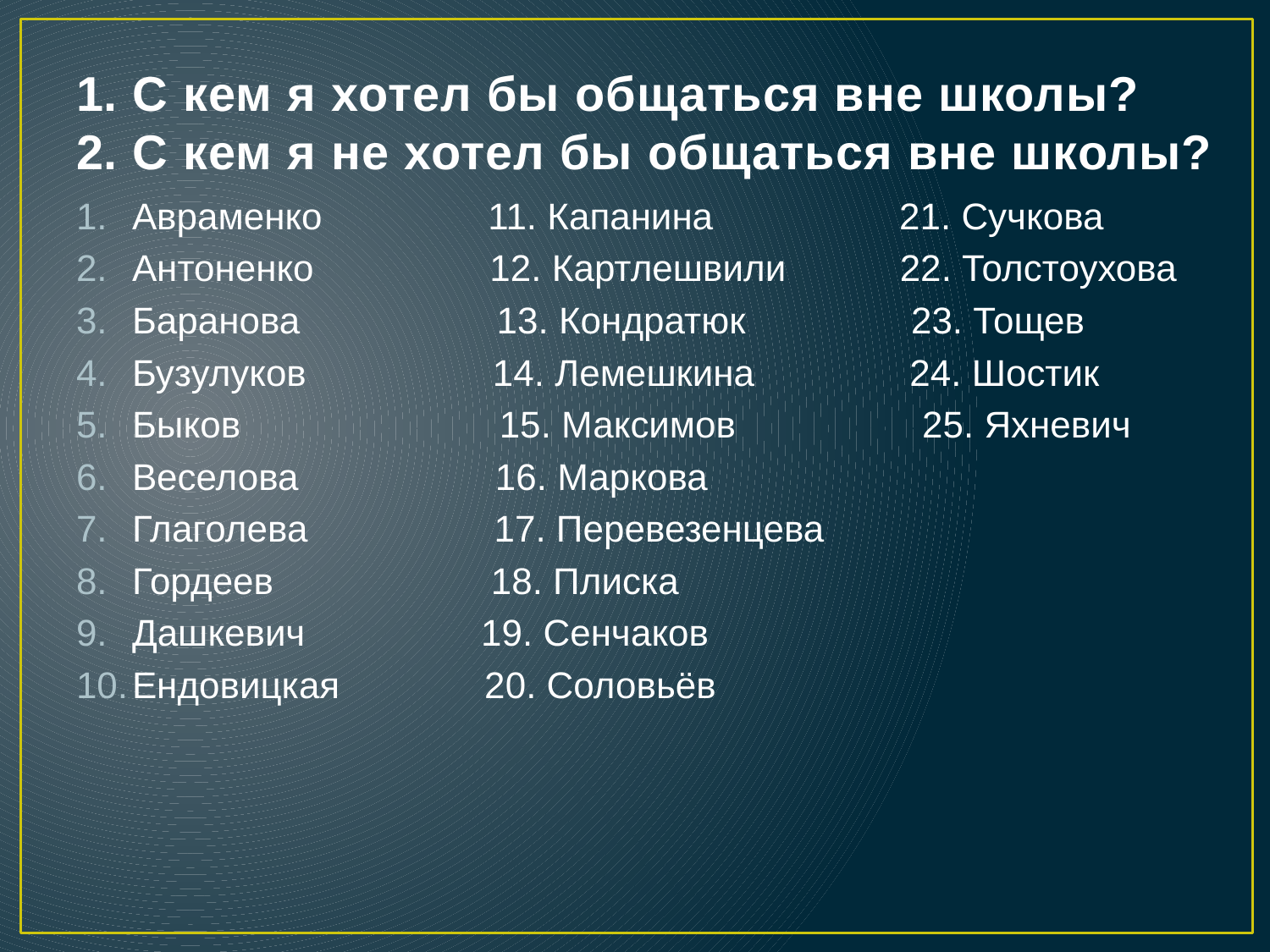

# 1. С кем я хотел бы общаться вне школы? 2. С кем я не хотел бы общаться вне школы?
Авраменко                11. Капанина                  21. Сучкова
Антоненко                 12. Картлешвили           22. Толстоухова
Баранова                   13. Кондратюк                23. Тощев
Бузулуков                  14. Лемешкина               24. Шостик
Быков                         15. Максимов                  25. Яхневич
Веселова                   16. Маркова
Глаголева                  17. Перевезенцева
Гордеев                     18. Плиска
Дашкевич                 19. Сенчаков
Ендовицкая              20. Соловьёв